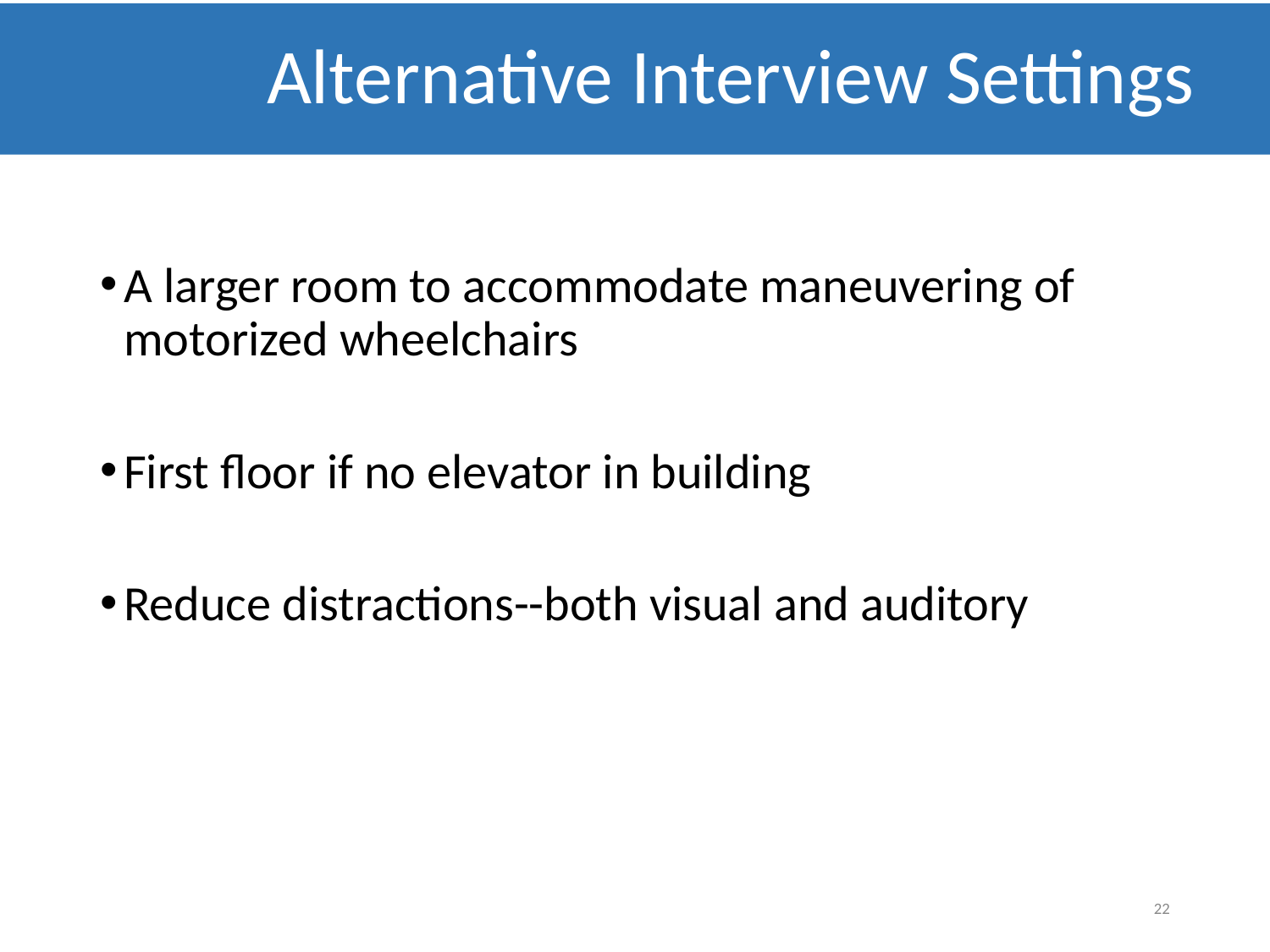

# Alternative Interview Settings
A larger room to accommodate maneuvering of motorized wheelchairs

First floor if no elevator in building

Reduce distractions--both visual and auditory

22